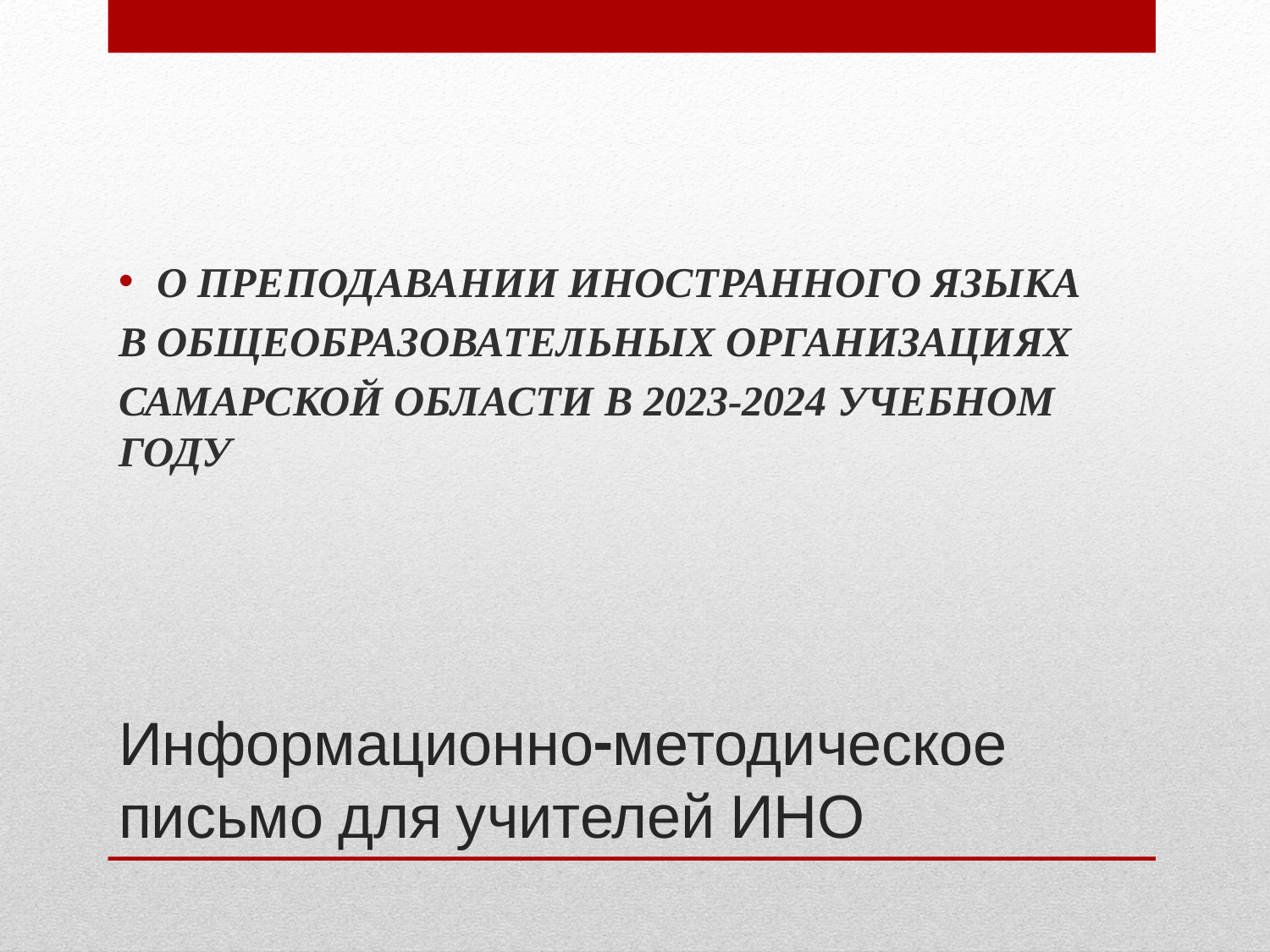

О ПРЕПОДАВАНИИ ИНОСТРАННОГО ЯЗЫКА
В ОБЩЕОБРАЗОВАТЕЛЬНЫХ ОРГАНИЗАЦИЯХ
САМАРСКОЙ ОБЛАСТИ В 2023-2024 УЧЕБНОМ ГОДУ
# Информационно-методическое письмо для учителей ИНО